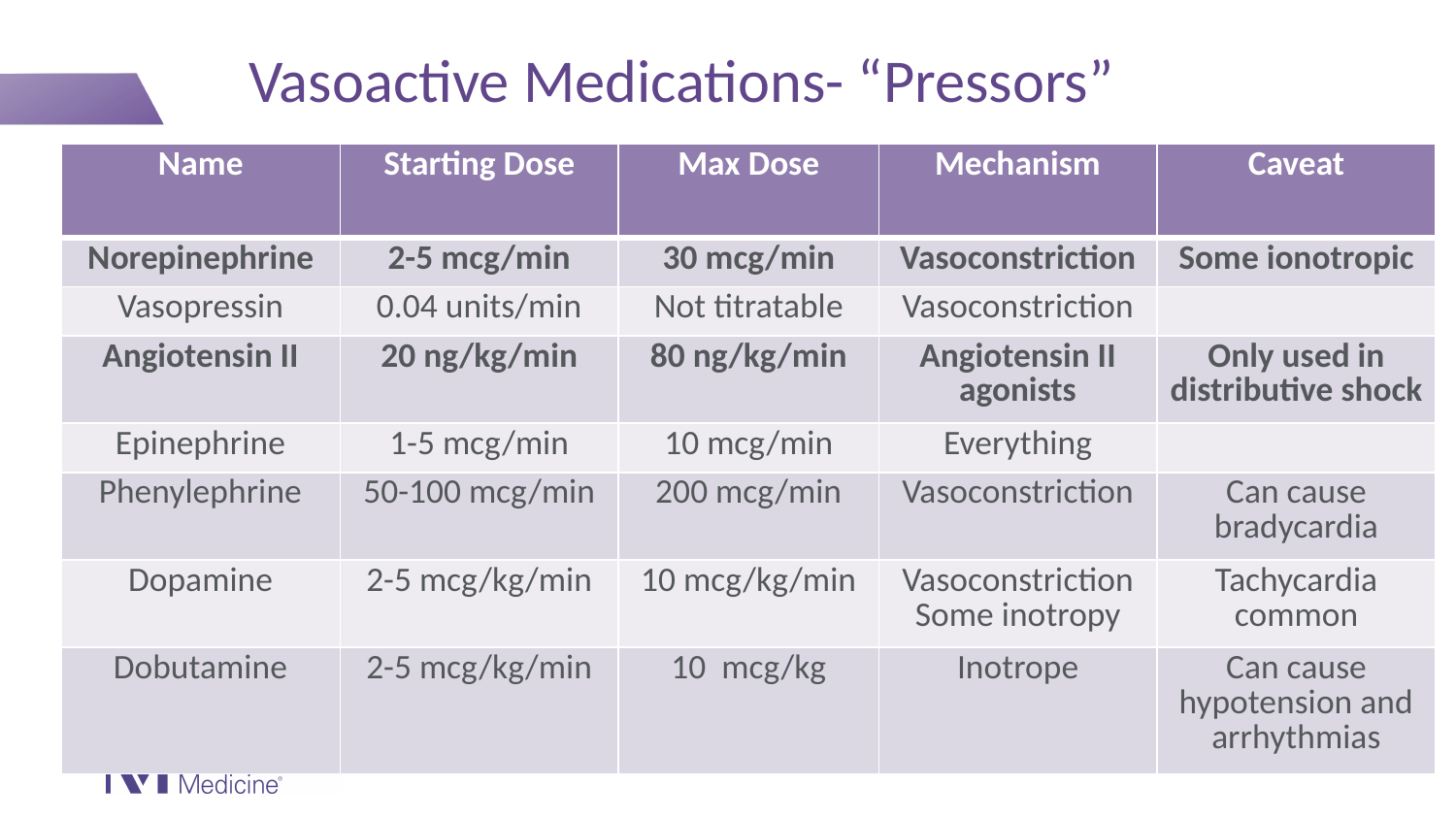

# Vasoactive Medications- “Pressors”
| Name | Starting Dose | Max Dose | Mechanism | Caveat |
| --- | --- | --- | --- | --- |
| Norepinephrine | 2-5 mcg/min | 30 mcg/min | Vasoconstriction | Some ionotropic |
| Vasopressin | 0.04 units/min | Not titratable | Vasoconstriction |  |
| Angiotensin II | 20 ng/kg/min | 80 ng/kg/min | Angiotensin II agonists | Only used in distributive shock |
| Epinephrine | 1-5 mcg/min | 10 mcg/min | Everything |  |
| Phenylephrine | 50-100 mcg/min | 200 mcg/min | Vasoconstriction | Can cause bradycardia |
| Dopamine | 2-5 mcg/kg/min | 10 mcg/kg/min | Vasoconstriction Some inotropy | Tachycardia common |
| Dobutamine | 2-5 mcg/kg/min | 10 mcg/kg | Inotrope | Can cause hypotension and arrhythmias |